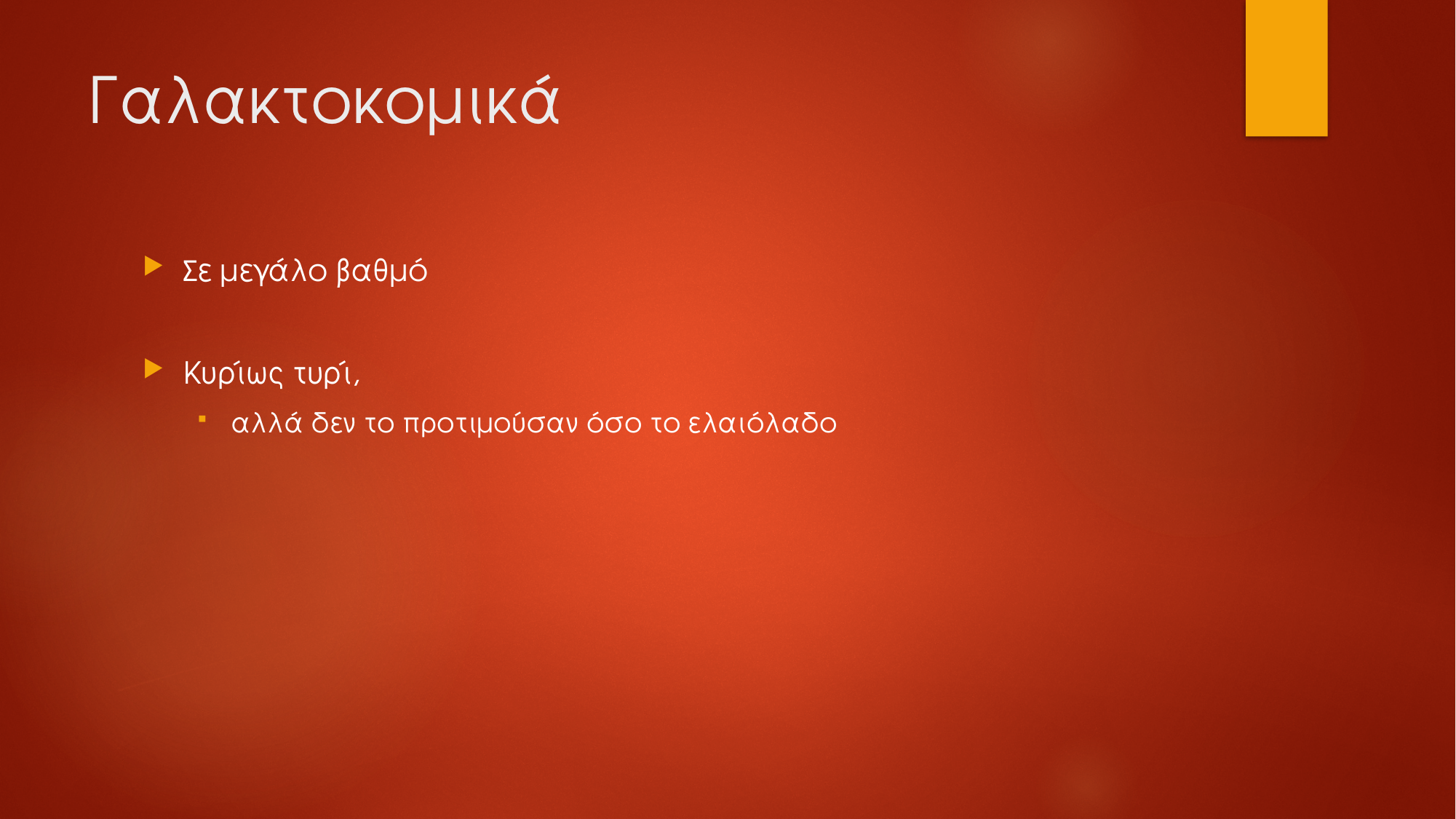

# Γαλακτοκομικά
Σε μεγάλο βαθμό

Κυρίως τυρί,
αλλά δεν το προτιμούσαν όσο το ελαιόλαδο